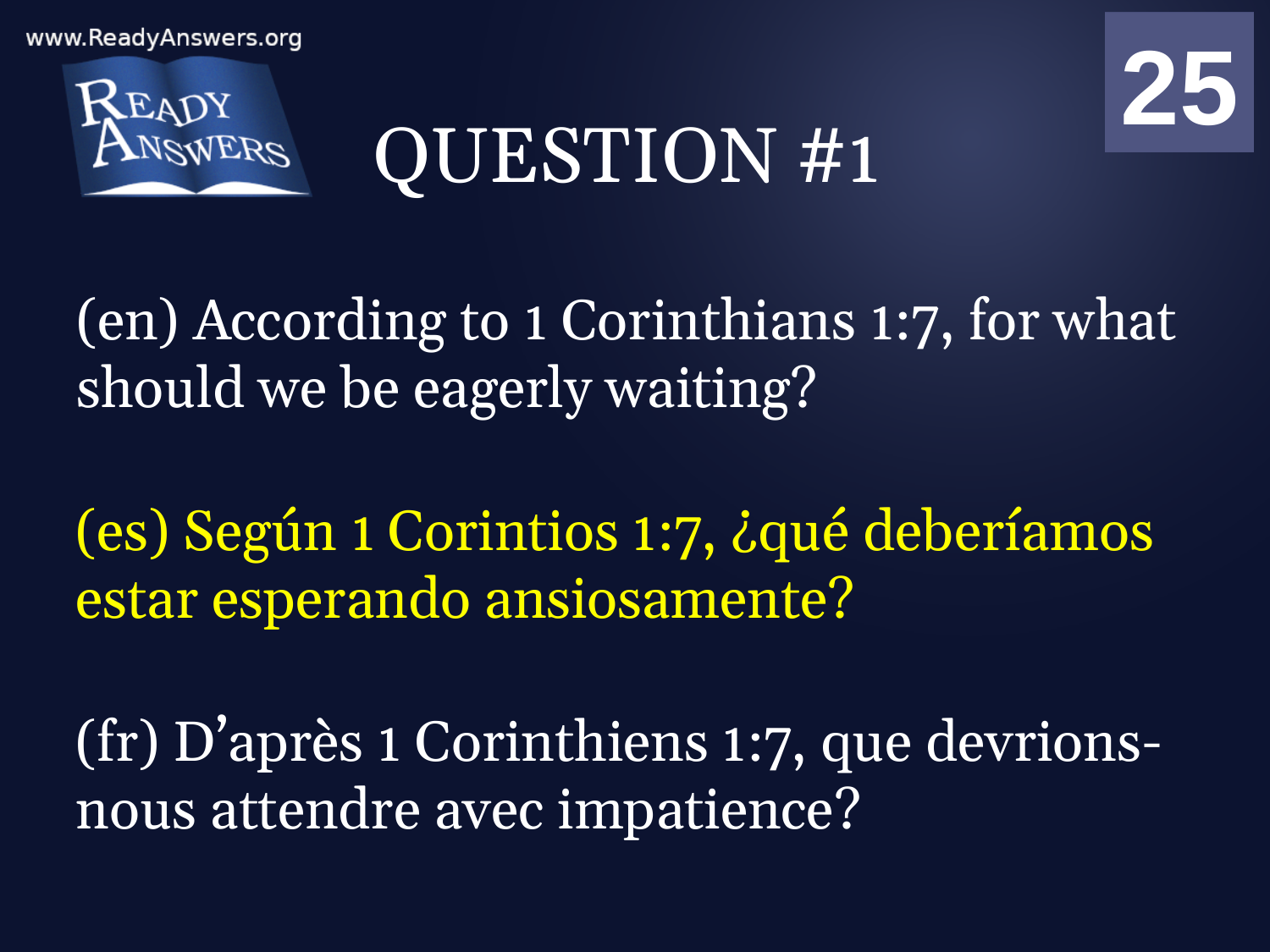

01
02
03
04
05
06
07
08
09
10
11
12
13
14
15
16
17
18
19
20
21
22
23
24
25
00
# QUESTION #1
(en) According to 1 Corinthians 1:7, for what should we be eagerly waiting?
(es) Según 1 Corintios 1:7, ¿qué deberíamos estar esperando ansiosamente?
(fr) D’après 1 Corinthiens 1:7, que devrions-nous attendre avec impatience?